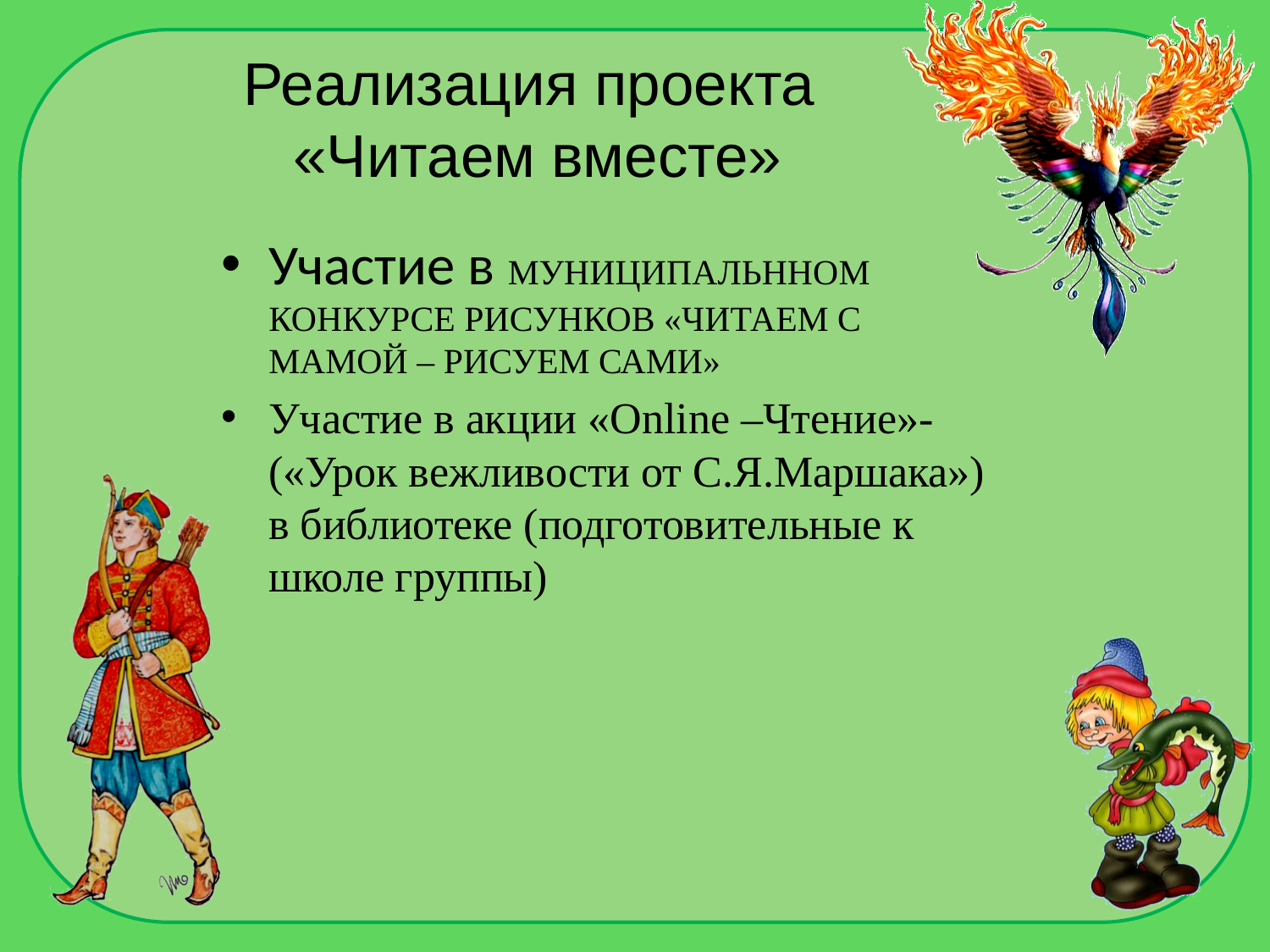

# Реализация проекта «Читаем вместе»
Участие в МУНИЦИПАЛЬННОМ КОНКУРСЕ РИСУНКОВ «ЧИТАЕМ С МАМОЙ – РИСУЕМ САМИ»
Участие в акции «Online –Чтение»- («Урок вежливости от С.Я.Маршака») в библиотеке (подготовительные к школе группы)